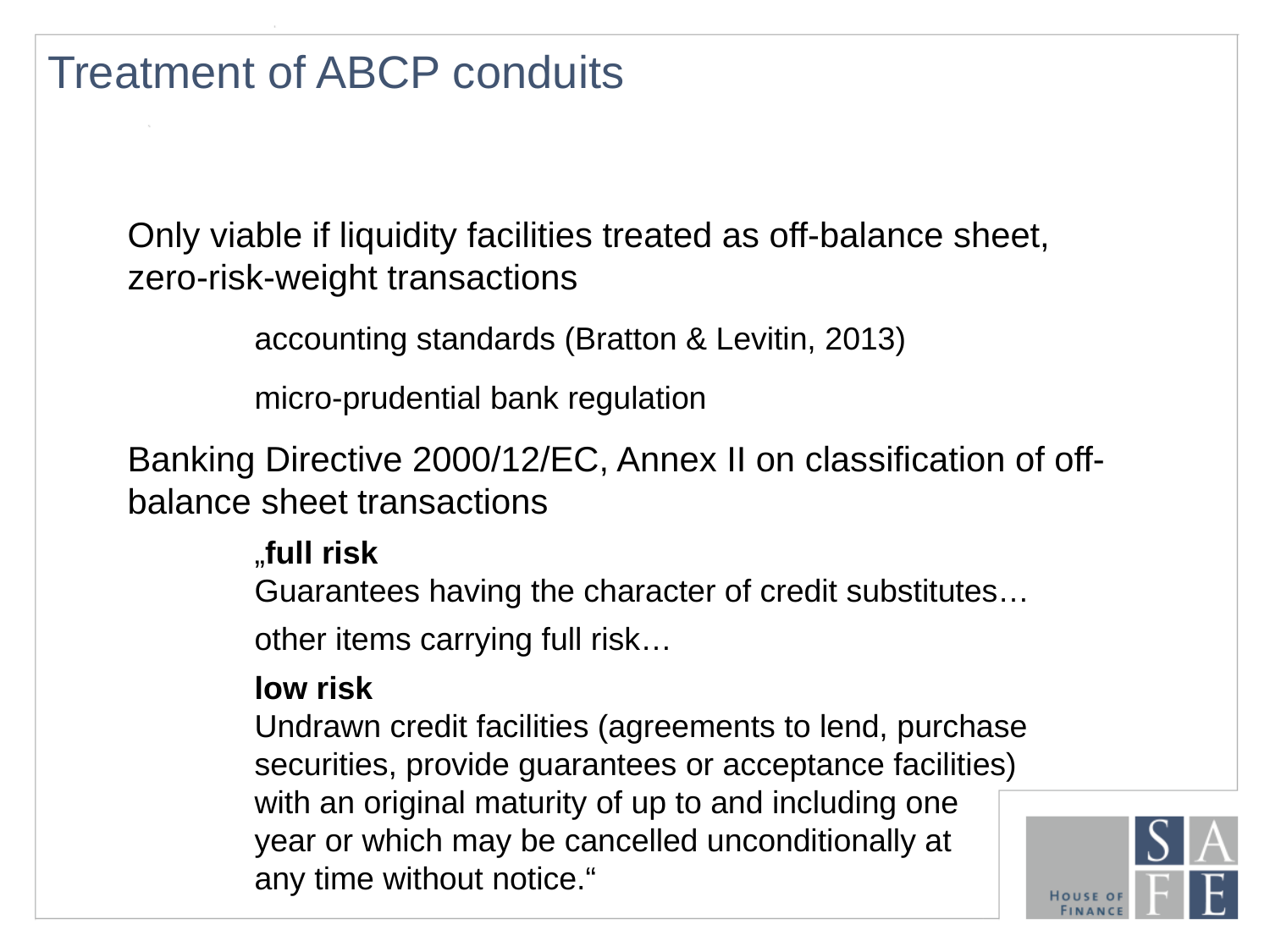

# Treatment of ABCP conduits
Only viable if liquidity facilities treated as off-balance sheet, zero-risk-weight transactions
accounting standards (Bratton & Levitin, 2013)
micro-prudential bank regulation
Banking Directive 2000/12/EC, Annex II on classification of off-balance sheet transactions
„full risk
Guarantees having the character of credit substitutes…
other items carrying full risk…
low risk
Undrawn credit facilities (agreements to lend, purchase securities, provide guarantees or acceptance facilities)
with an original maturity of up to and including one
year or which may be cancelled unconditionally at
any time without notice.“